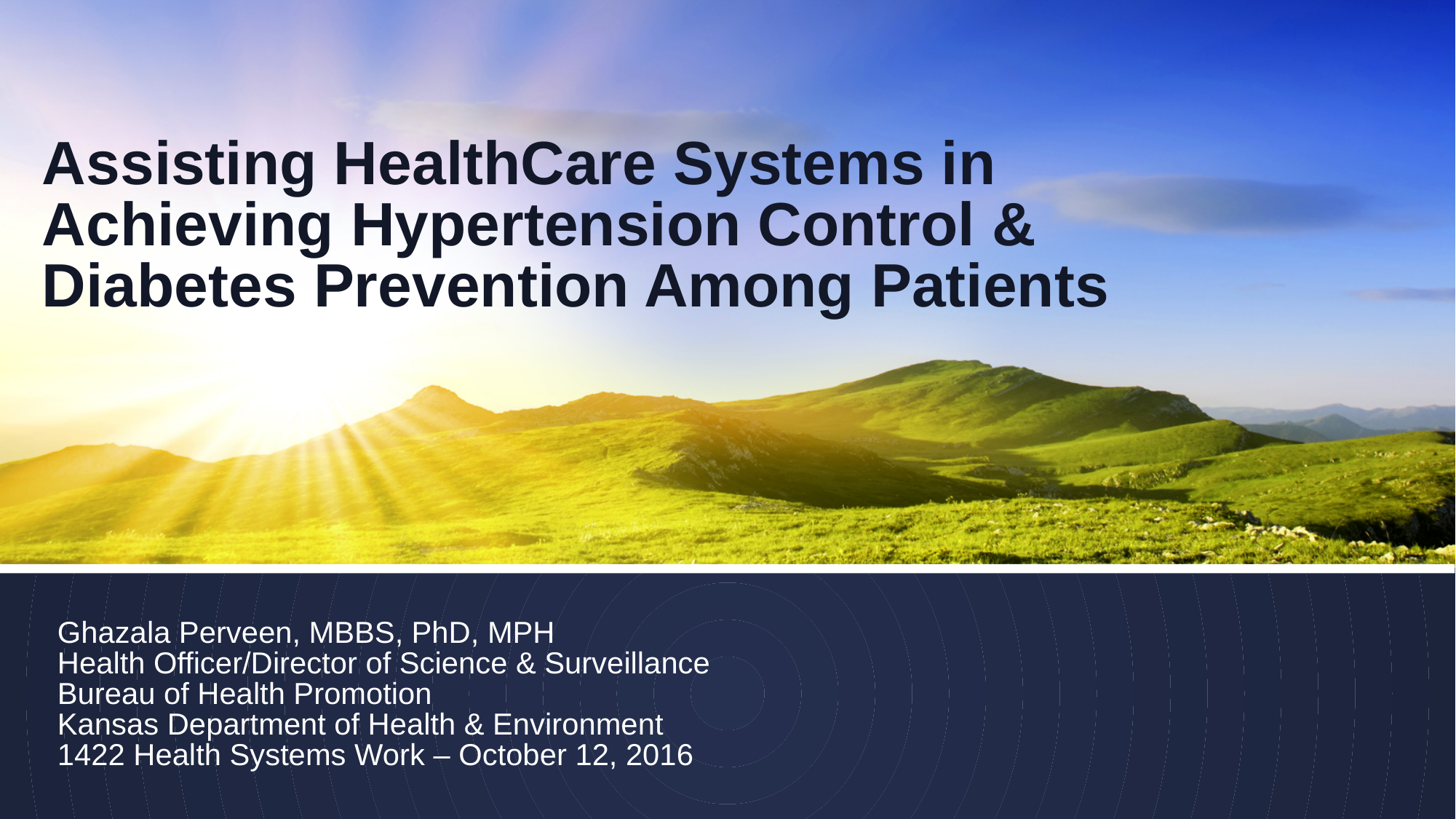

# Assisting HealthCare Systems in Achieving Hypertension Control & Diabetes Prevention Among Patients
Ghazala Perveen, MBBS, PhD, MPH
Health Officer/Director of Science & Surveillance
Bureau of Health Promotion
Kansas Department of Health & Environment
1422 Health Systems Work – October 12, 2016